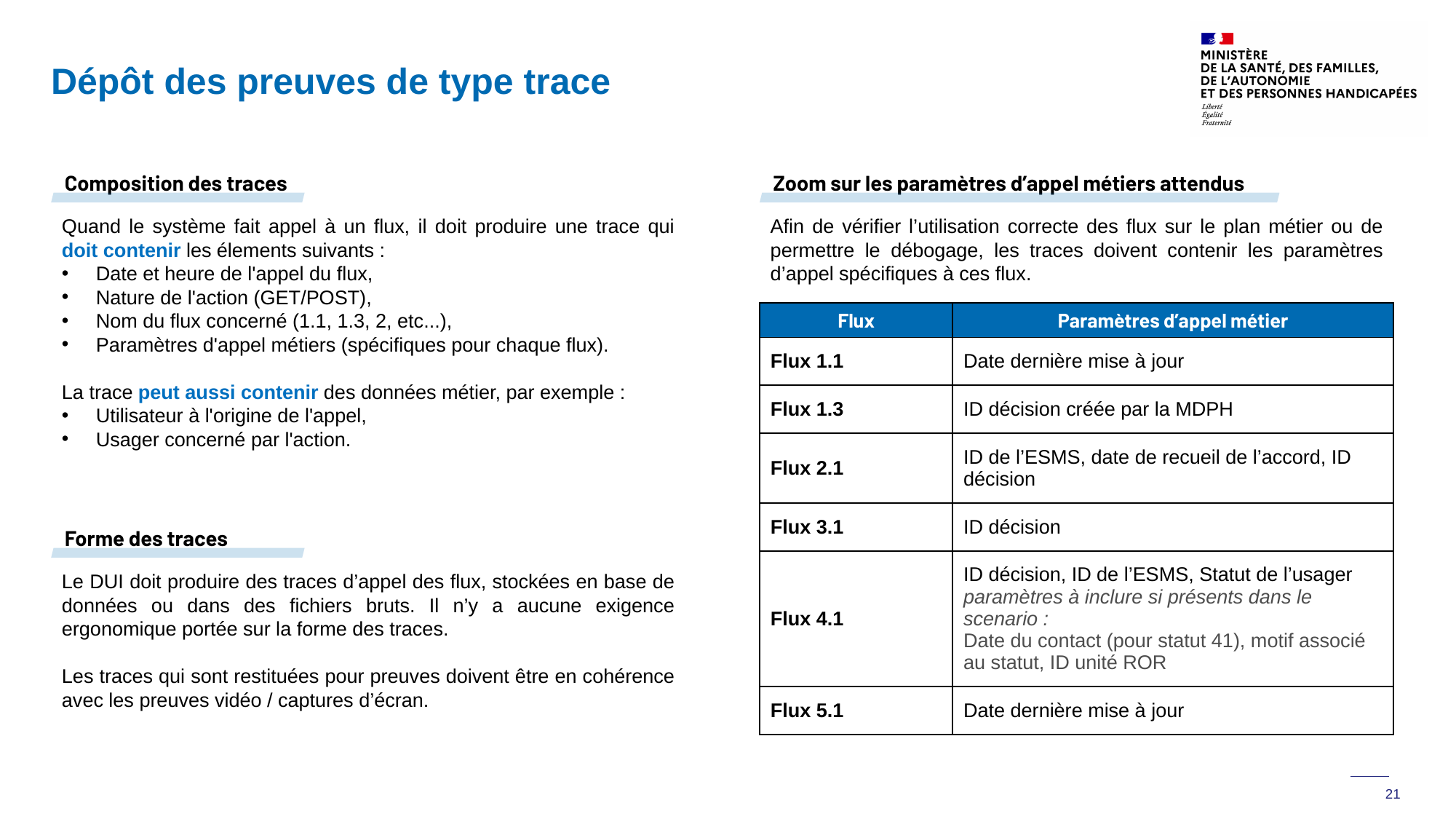

# Dépôt des preuves de type trace
Composition des traces

Zoom sur les paramètres d’appel métiers attendus

Quand le système fait appel à un flux, il doit produire une trace qui doit contenir les élements suivants :
Date et heure de l'appel du flux,
Nature de l'action (GET/POST),
Nom du flux concerné (1.1, 1.3, 2, etc...),
Paramètres d'appel métiers (spécifiques pour chaque flux).

La trace peut aussi contenir des données métier, par exemple :
Utilisateur à l'origine de l'appel,
Usager concerné par l'action.
Afin de vérifier l’utilisation correcte des flux sur le plan métier ou de permettre le débogage, les traces doivent contenir les paramètres d’appel spécifiques à ces flux.
| Flux | Paramètres d’appel métier |
| --- | --- |
| Flux 1.1 | Date dernière mise à jour |
| Flux 1.3 | ID décision créée par la MDPH |
| Flux 2.1 | ID de l’ESMS, date de recueil de l’accord, ID décision |
| Flux 3.1 | ID décision |
| Flux 4.1 | ID décision, ID de l’ESMS, Statut de l’usager paramètres à inclure si présents dans le scenario : Date du contact (pour statut 41), motif associé au statut, ID unité ROR |
| Flux 5.1 | Date dernière mise à jour |
Forme des traces

Le DUI doit produire des traces d’appel des flux, stockées en base de données ou dans des fichiers bruts. Il n’y a aucune exigence ergonomique portée sur la forme des traces.

Les traces qui sont restituées pour preuves doivent être en cohérence avec les preuves vidéo / captures d’écran.